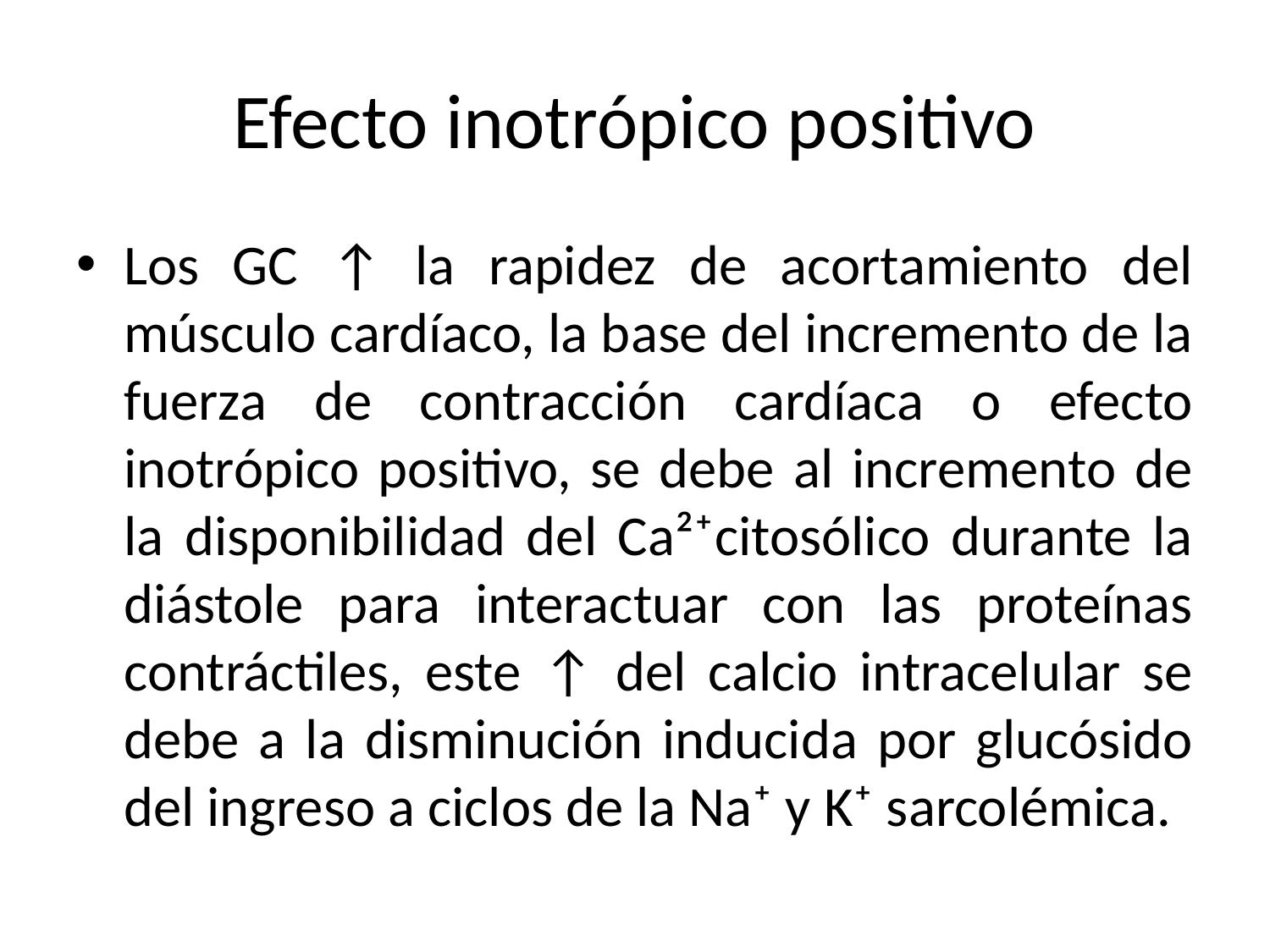

# Efecto inotrópico positivo
Los GC ↑ la rapidez de acortamiento del músculo cardíaco, la base del incremento de la fuerza de contracción cardíaca o efecto inotrópico positivo, se debe al incremento de la disponibilidad del Ca²⁺citosólico durante la diástole para interactuar con las proteínas contráctiles, este ↑ del calcio intracelular se debe a la disminución inducida por glucósido del ingreso a ciclos de la Na⁺ y K⁺ sarcolémica.